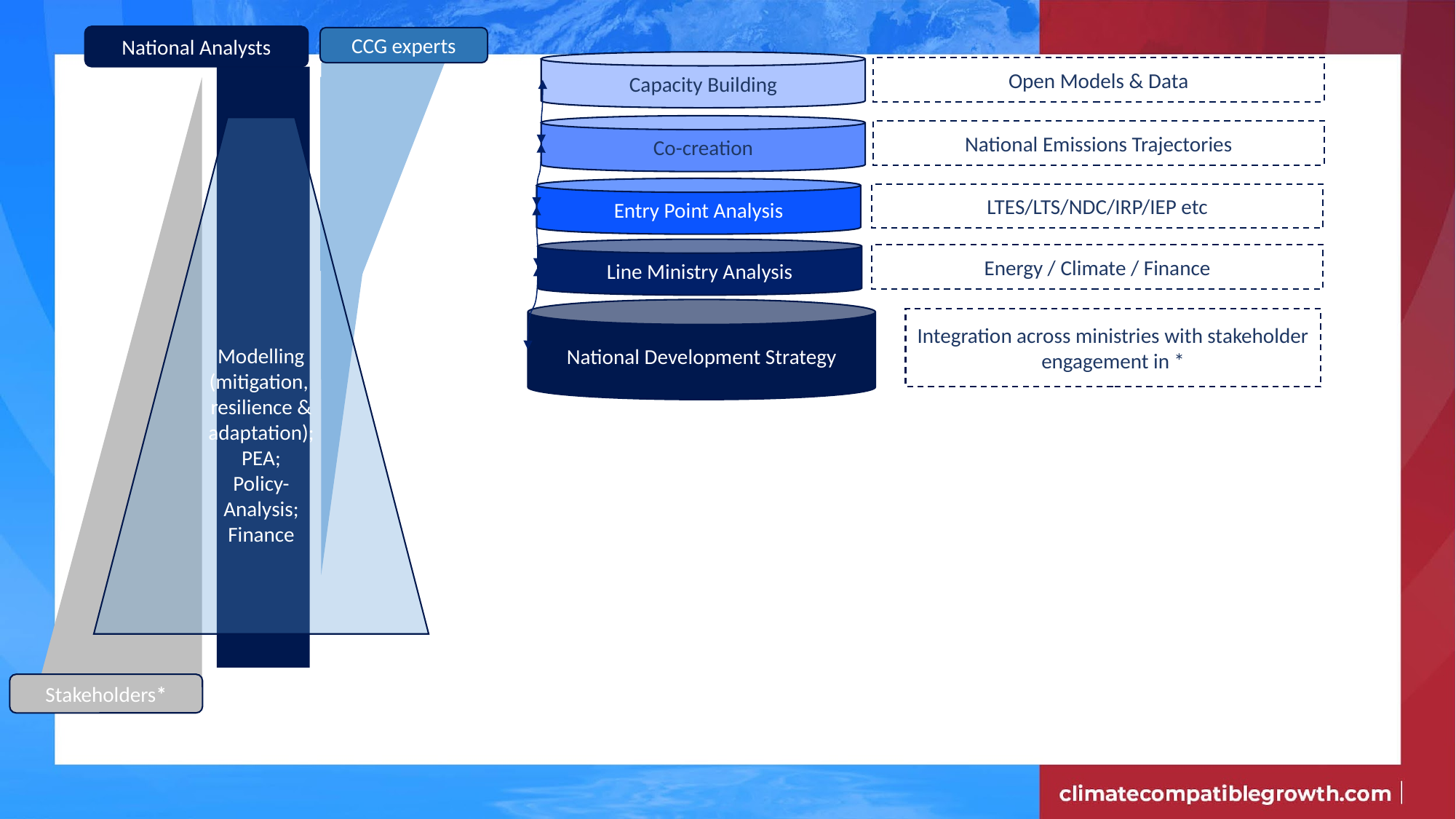

National Analysts
CCG experts
Capacity Building
Open Models & Data

Co-creation
Modelling
(mitigation,
resilience & adaptation);
PEA;
Policy-
Analysis;
Finance
National Emissions Trajectories
Entry Point Analysis
LTES/LTS/NDC/IRP/IEP etc
Line Ministry Analysis
Energy / Climate / Finance

National Development Strategy
Integration across ministries with stakeholder engagement in *
Stakeholders*